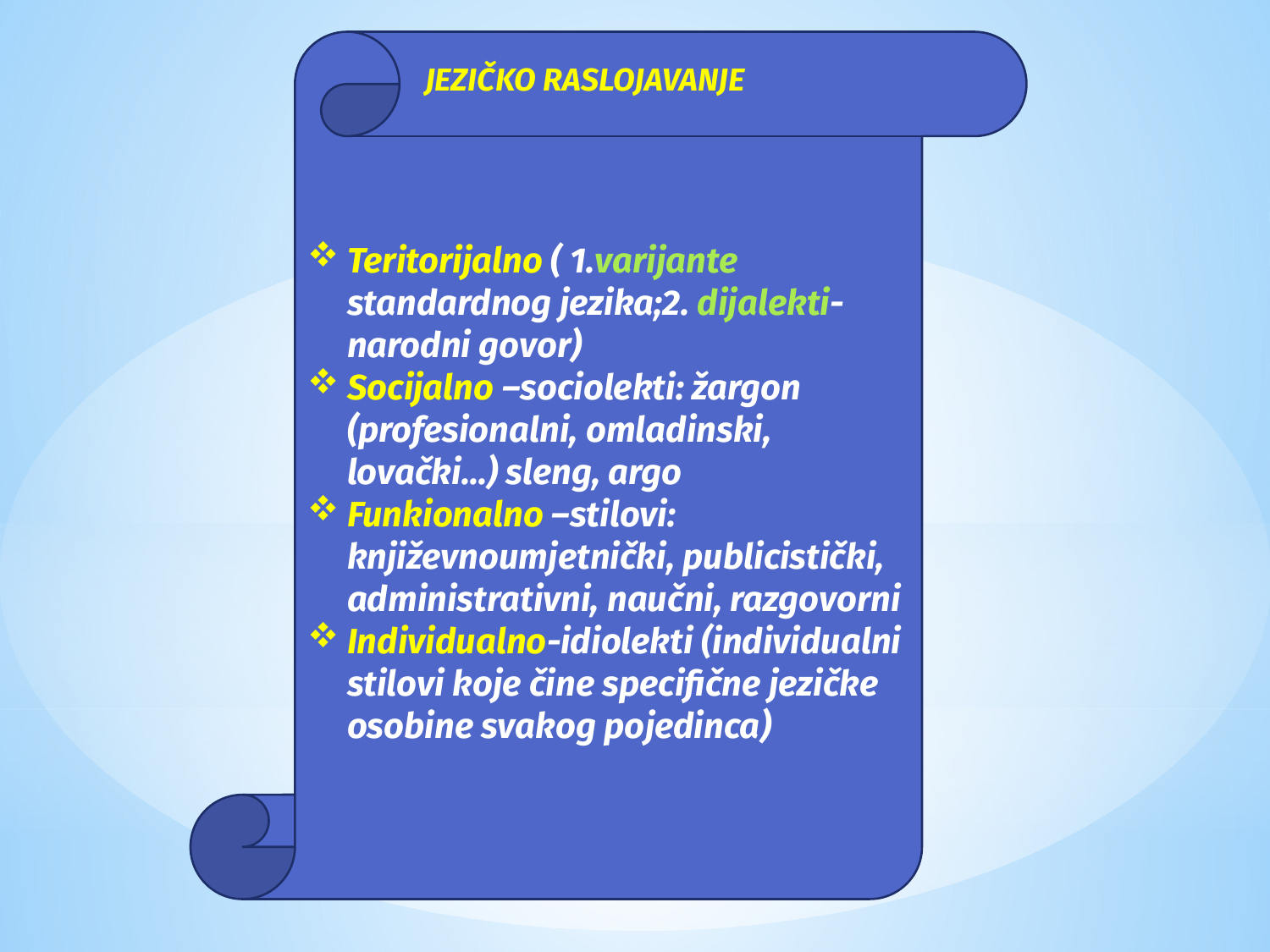

Teritorijalno ( 1.varijante standardnog jezika;2. dijalekti- narodni govor)
Socijalno –sociolekti: žargon (profesionalni, omladinski, lovački...) sleng, argo
Funkionalno –stilovi: književnoumjetnički, publicistički, administrativni, naučni, razgovorni
Individualno-idiolekti (individualni stilovi koje čine specifične jezičke osobine svakog pojedinca)
JEZIČKO RASLOJAVANJE